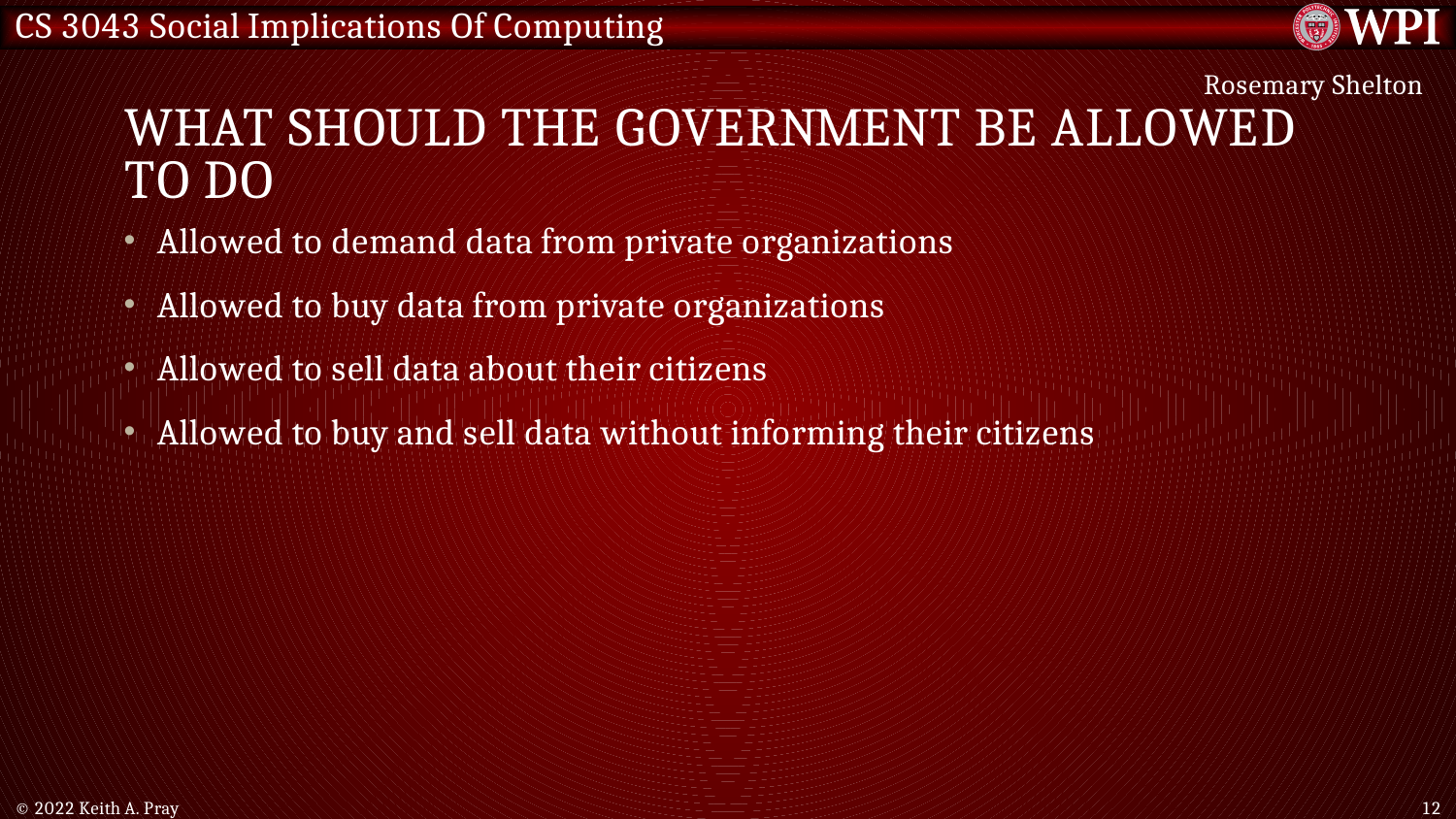

Rosemary Shelton
# What should the government be allowed to do
Allowed to demand data from private organizations
Allowed to buy data from private organizations
Allowed to sell data about their citizens
Allowed to buy and sell data without informing their citizens

© 2022 Keith A. Pray
12